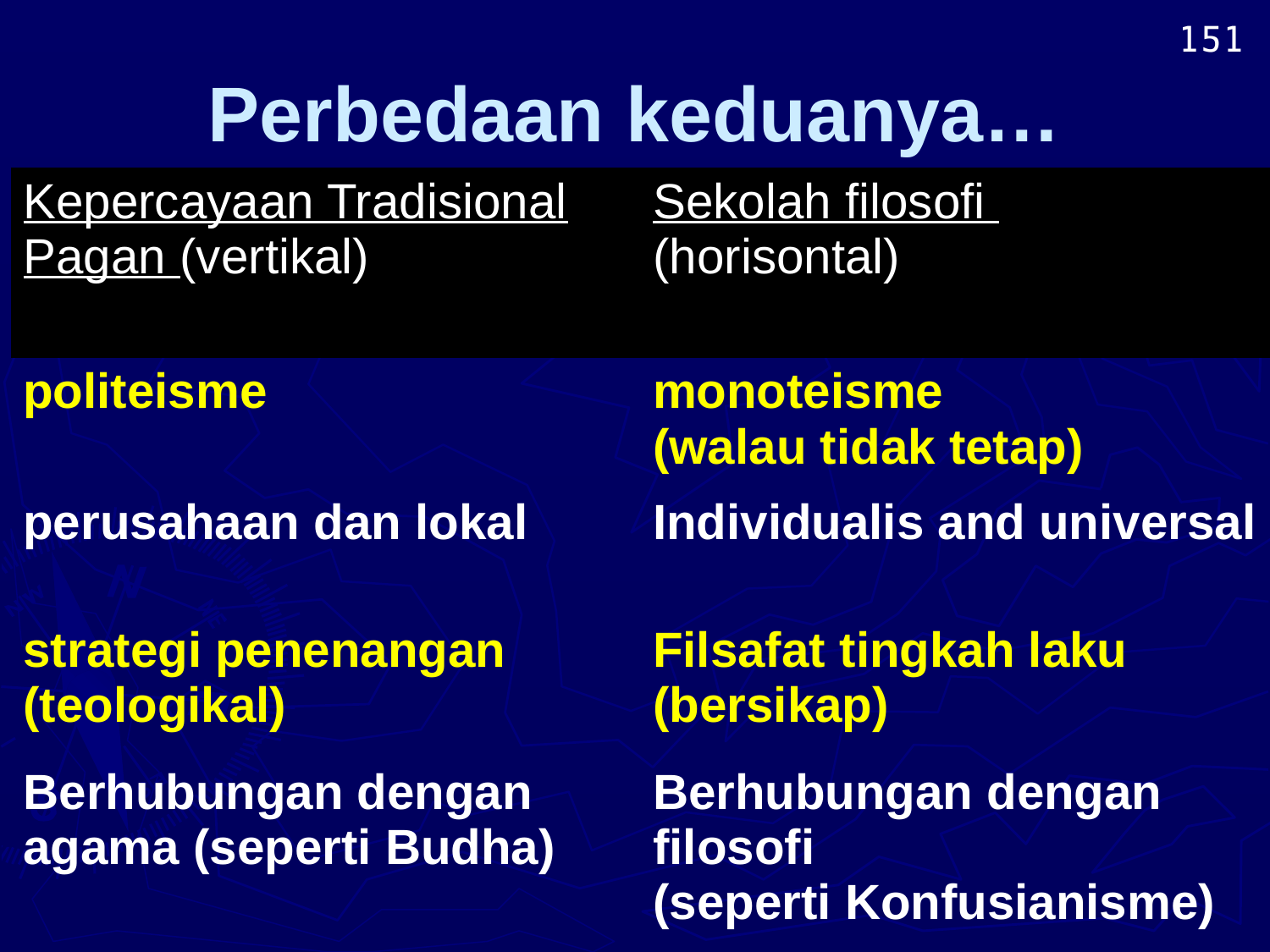

151
# Perbedaan keduanya…
| Kepercayaan Tradisional Pagan (vertikal) | Sekolah filosofi (horisontal) |
| --- | --- |
| politeisme | monoteisme (walau tidak tetap) |
| perusahaan dan lokal | Individualis and universal |
| strategi penenangan (teologikal) | Filsafat tingkah laku (bersikap) |
| Berhubungan dengan agama (seperti Budha) | Berhubungan dengan filosofi (seperti Konfusianisme) |